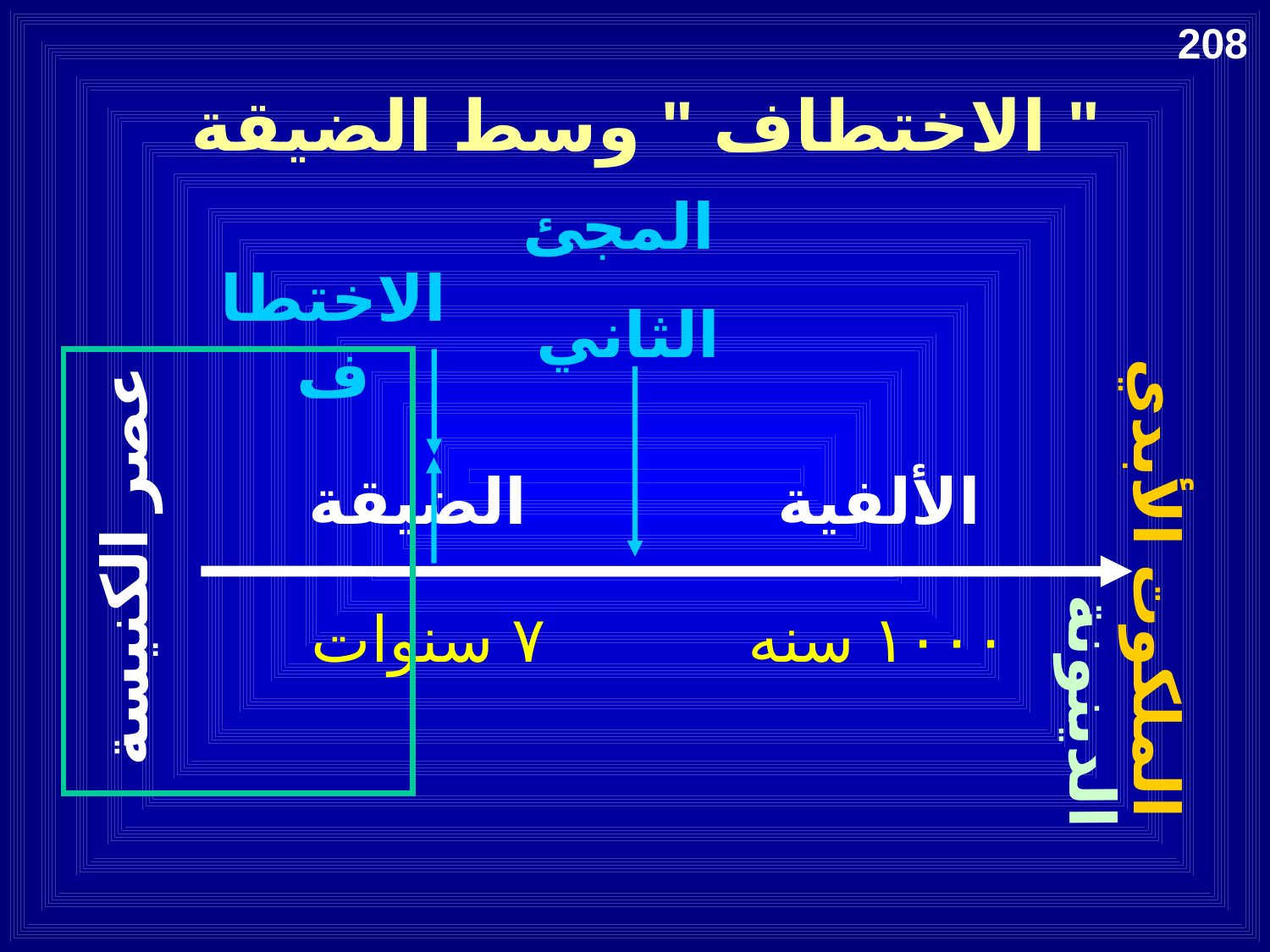

208
الاختطاف " وسط الضيقة "
المجئ
 الثاني
الاختطاف

الضيقة
الألفية

عصر الكنيسة
الملكوت الأبدي

٧ سنوات
١٠٠٠ سنه
الدينونة